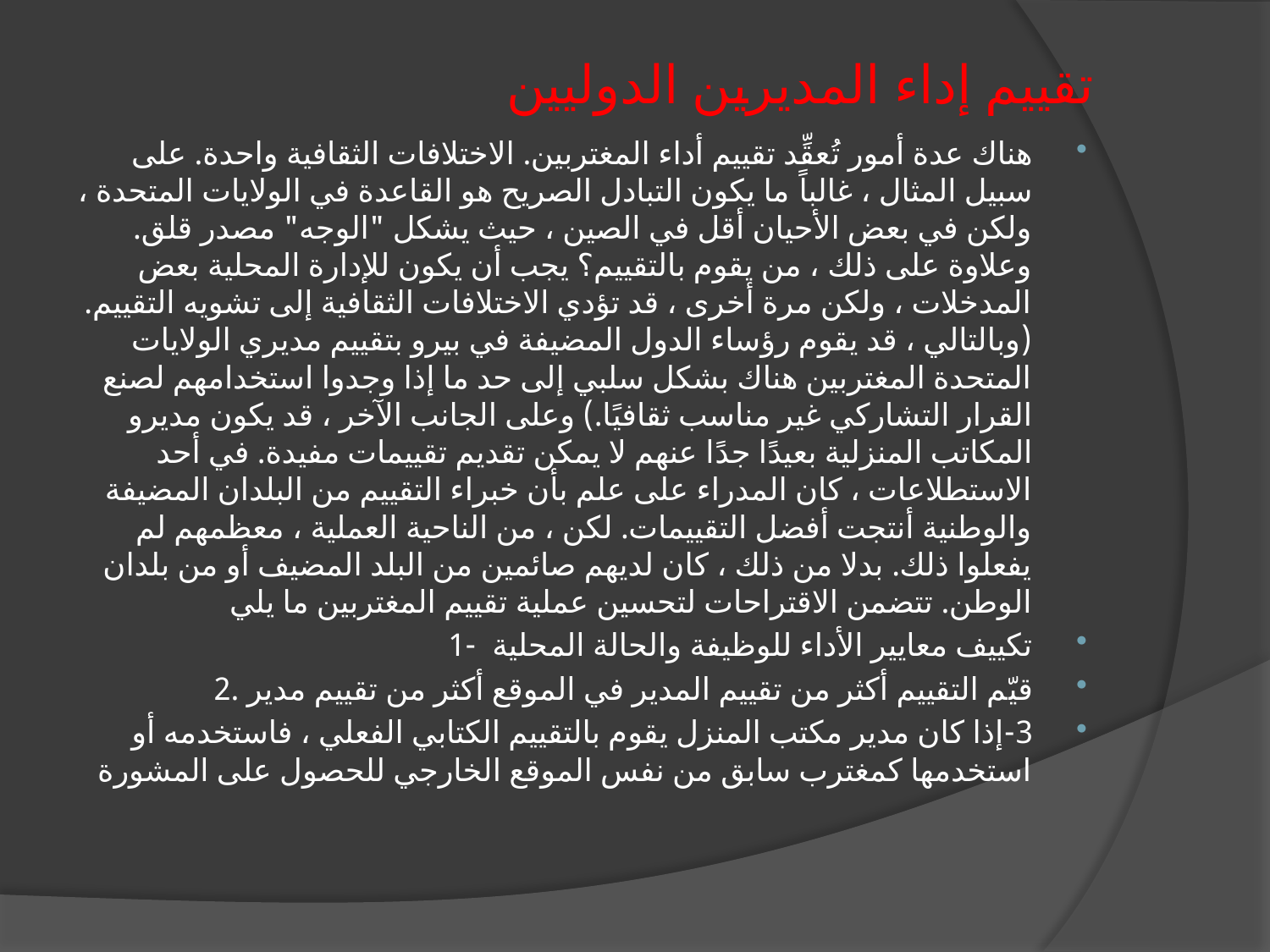

# تقييم إداء المديرين الدوليين
هناك عدة أمور تُعقِّد تقييم أداء المغتربين. الاختلافات الثقافية واحدة. على سبيل المثال ، غالباً ما يكون التبادل الصريح هو القاعدة في الولايات المتحدة ، ولكن في بعض الأحيان أقل في الصين ، حيث يشكل "الوجه" مصدر قلق. وعلاوة على ذلك ، من يقوم بالتقييم؟ يجب أن يكون للإدارة المحلية بعض المدخلات ، ولكن مرة أخرى ، قد تؤدي الاختلافات الثقافية إلى تشويه التقييم. (وبالتالي ، قد يقوم رؤساء الدول المضيفة في بيرو بتقييم مديري الولايات المتحدة المغتربين هناك بشكل سلبي إلى حد ما إذا وجدوا استخدامهم لصنع القرار التشاركي غير مناسب ثقافيًا.) وعلى الجانب الآخر ، قد يكون مديرو المكاتب المنزلية بعيدًا جدًا عنهم لا يمكن تقديم تقييمات مفيدة. في أحد الاستطلاعات ، كان المدراء على علم بأن خبراء التقييم من البلدان المضيفة والوطنية أنتجت أفضل التقييمات. لكن ، من الناحية العملية ، معظمهم لم يفعلوا ذلك. بدلا من ذلك ، كان لديهم صائمين من البلد المضيف أو من بلدان الوطن. تتضمن الاقتراحات لتحسين عملية تقييم المغتربين ما يلي
تكييف معايير الأداء للوظيفة والحالة المحلية  -1
قيّم التقييم أكثر من تقييم المدير في الموقع أكثر من تقييم مدير .2
3-إذا كان مدير مكتب المنزل يقوم بالتقييم الكتابي الفعلي ، فاستخدمه أو استخدمها كمغترب سابق من نفس الموقع الخارجي للحصول على المشورة